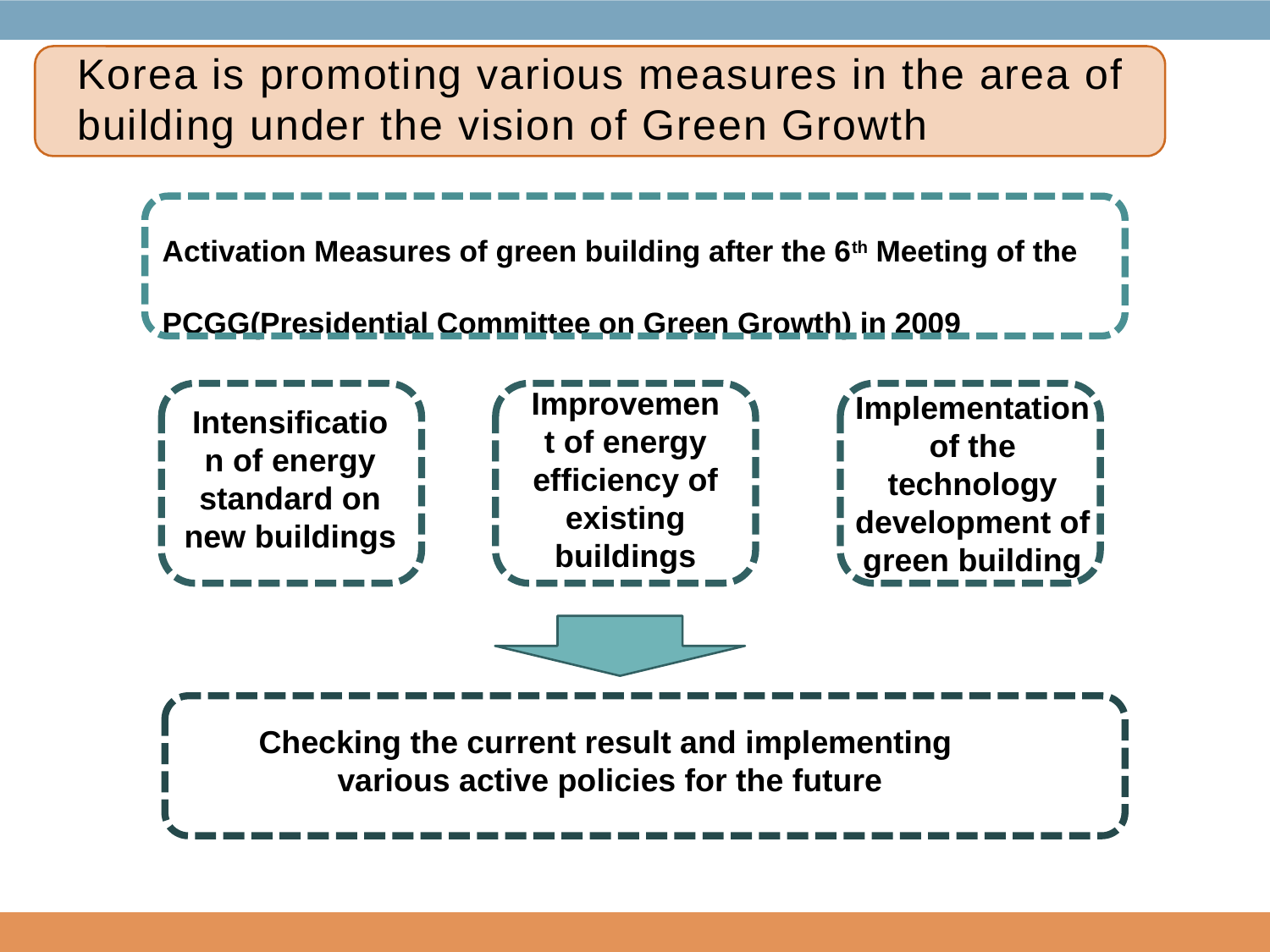

Korea is promoting various measures in the area of building under the vision of Green Growth

   Activation Measures of green building after the 6th Meeting of the
   PCGG(Presidential Committee on Green Growth) in 2009

Improvement of energy efficiency of existing buildings
Implementation of the technology development of green building

Intensification of energy standard on new buildings

Checking the current result and implementing
various active policies for the future